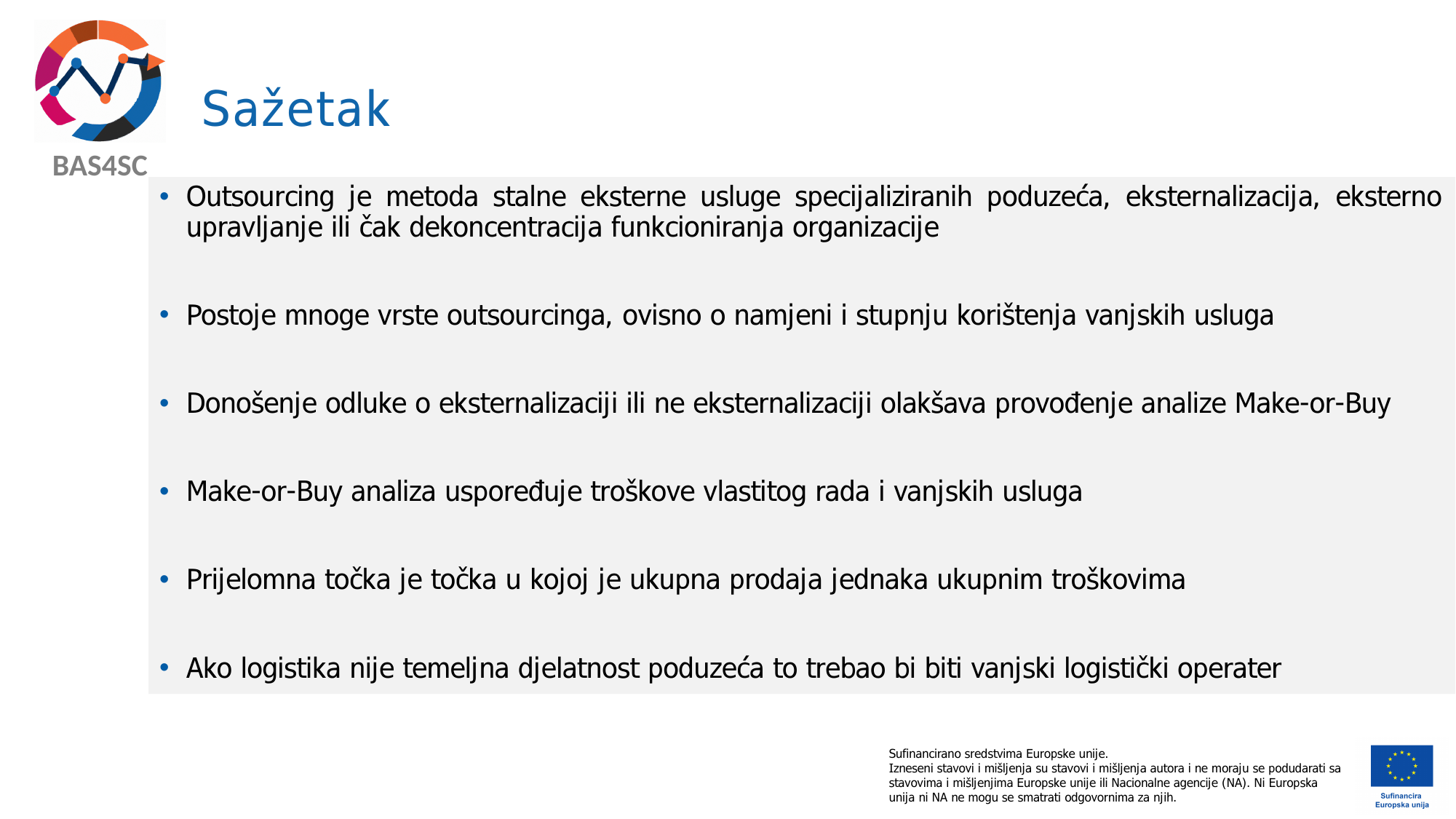

# Sažetak
Outsourcing je metoda stalne eksterne usluge specijaliziranih poduzeća, eksternalizacija, eksterno upravljanje ili čak dekoncentracija funkcioniranja organizacije

Postoje mnoge vrste outsourcinga, ovisno o namjeni i stupnju korištenja vanjskih usluga

Donošenje odluke o eksternalizaciji ili ne eksternalizaciji olakšava provođenje analize Make-or-Buy

Make-or-Buy analiza uspoređuje troškove vlastitog rada i vanjskih usluga

Prijelomna točka je točka u kojoj je ukupna prodaja jednaka ukupnim troškovima

Ako logistika nije temeljna djelatnost poduzeća to trebao bi biti vanjski logistički operater